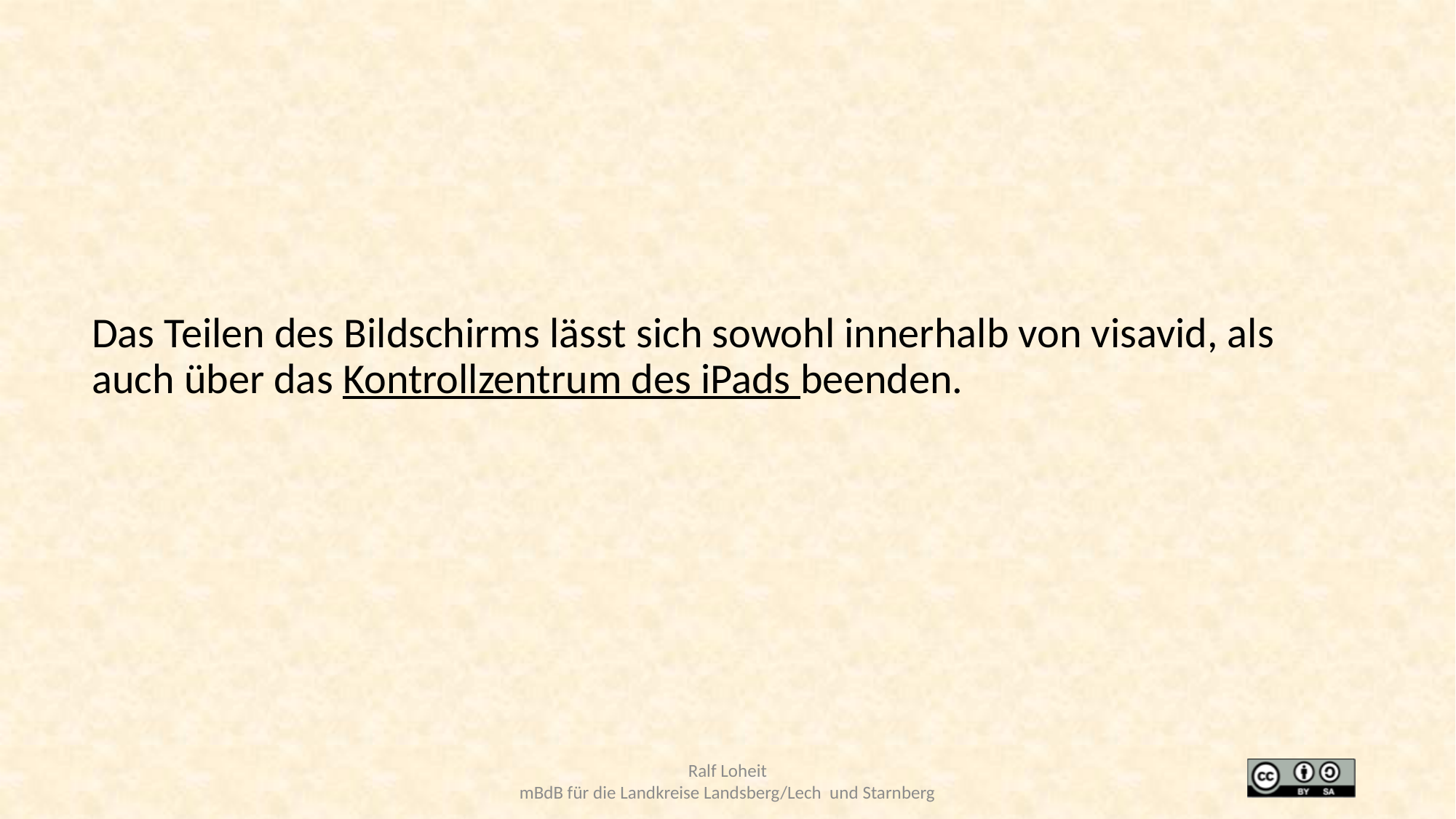

Das Teilen des Bildschirms lässt sich sowohl innerhalb von visavid, als auch über das Kontrollzentrum des iPads beenden.